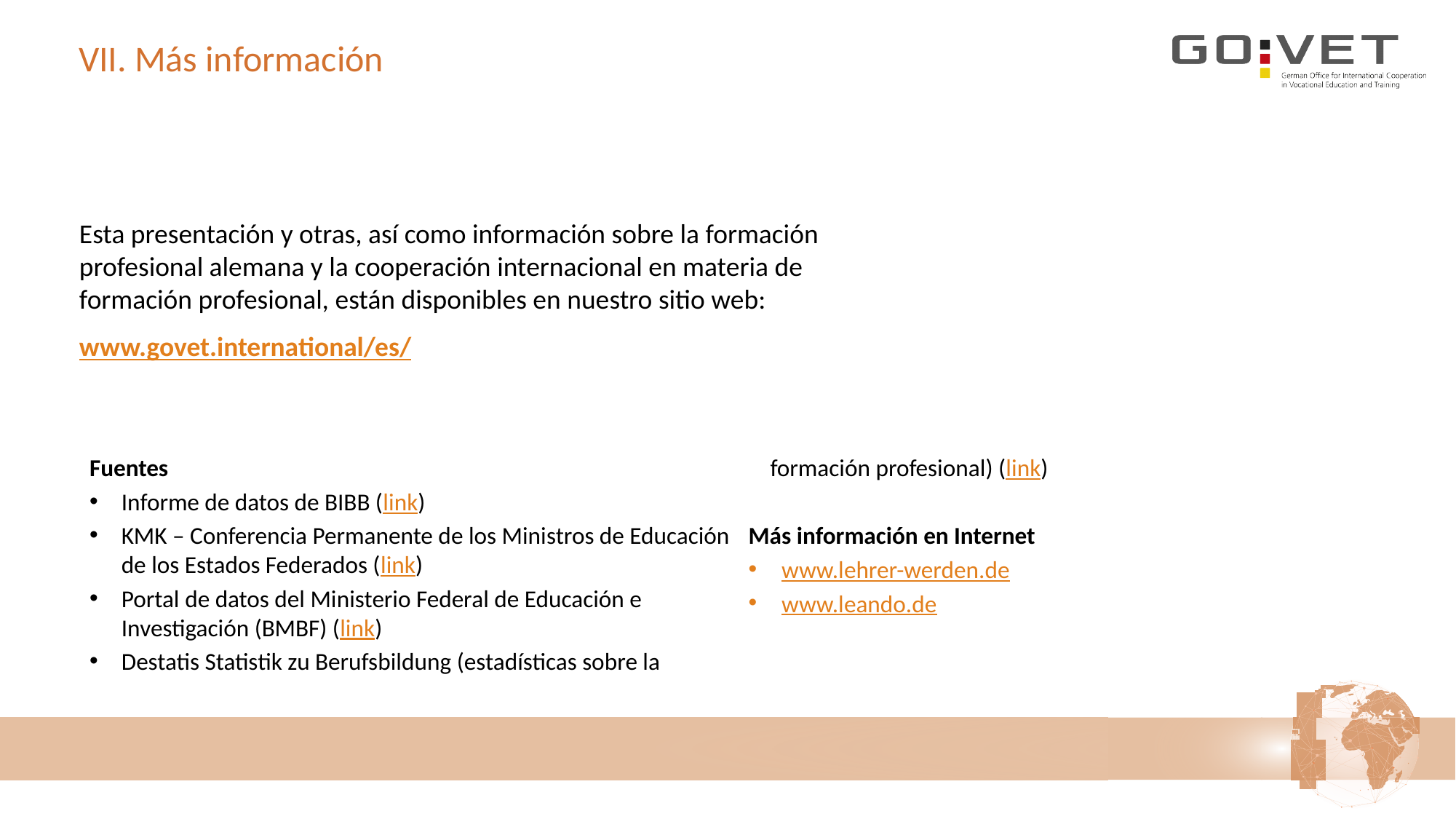

# VII. Más información

Esta presentación y otras, así como información sobre la formación profesional alemana y la cooperación internacional en materia de formación profesional, están disponibles en nuestro sitio web:
www.govet.international/es/

Fuentes
Informe de datos de BIBB (link)
KMK – Conferencia Permanente de los Ministros de Educación de los Estados Federados (link)
Portal de datos del Ministerio Federal de Educación e Investigación (BMBF) (link)
Destatis Statistik zu Berufsbildung (estadísticas sobre la formación profesional) (link)

Más información en Internet
www.lehrer-werden.de
www.leando.de